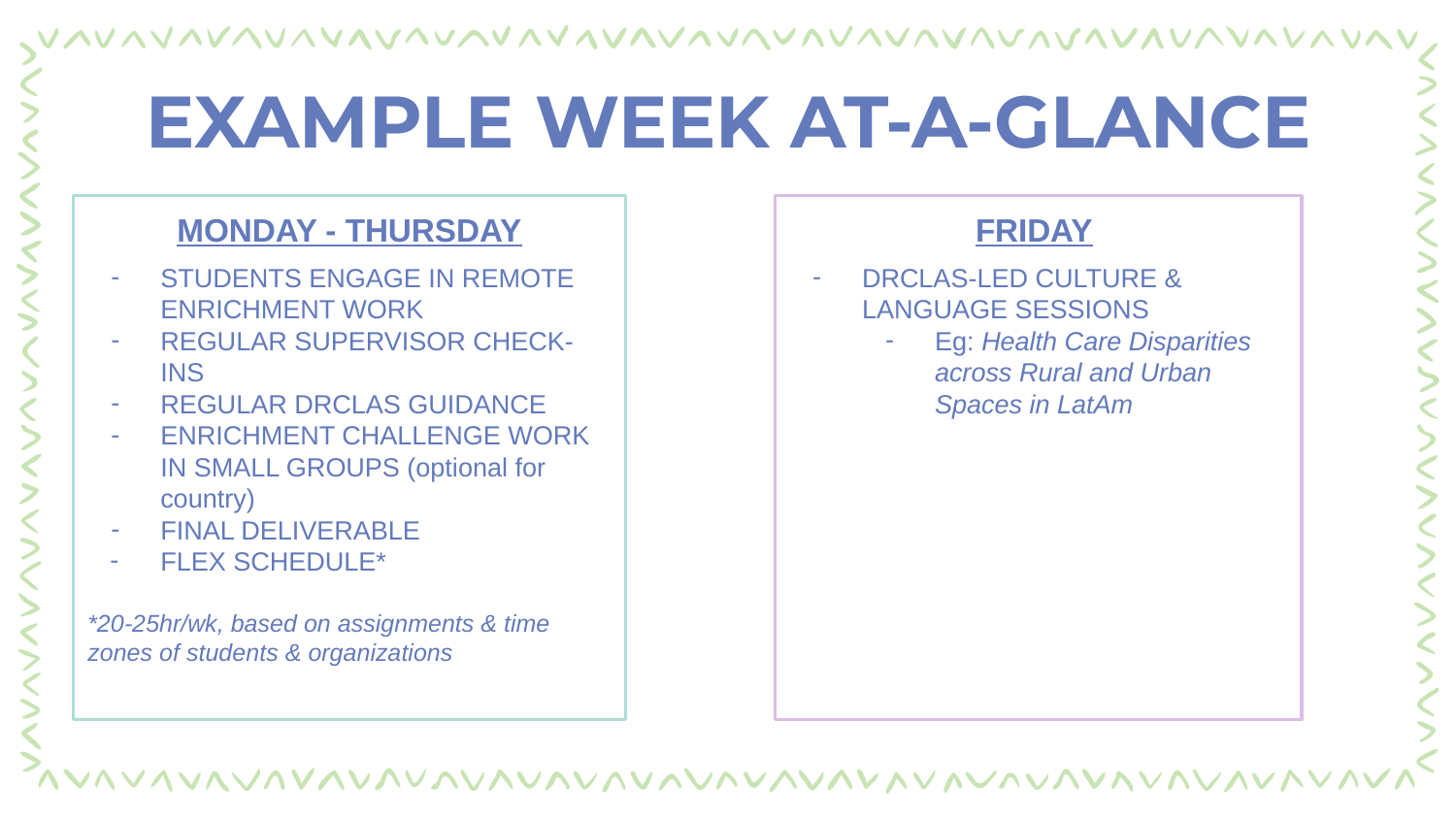

EXAMPLE WEEK AT-A-GLANCE
MONDAY - THURSDAY
STUDENTS ENGAGE IN REMOTE ENRICHMENT WORK
REGULAR SUPERVISOR CHECK-INS
REGULAR DRCLAS GUIDANCE
ENRICHMENT CHALLENGE WORK IN SMALL GROUPS (optional for country)
FINAL DELIVERABLE
FLEX SCHEDULE*
*20-25hr/wk, based on assignments & time zones of students & organizations
FRIDAY
DRCLAS-LED CULTURE & LANGUAGE SESSIONS
Eg: Health Care Disparities across Rural and Urban Spaces in LatAm